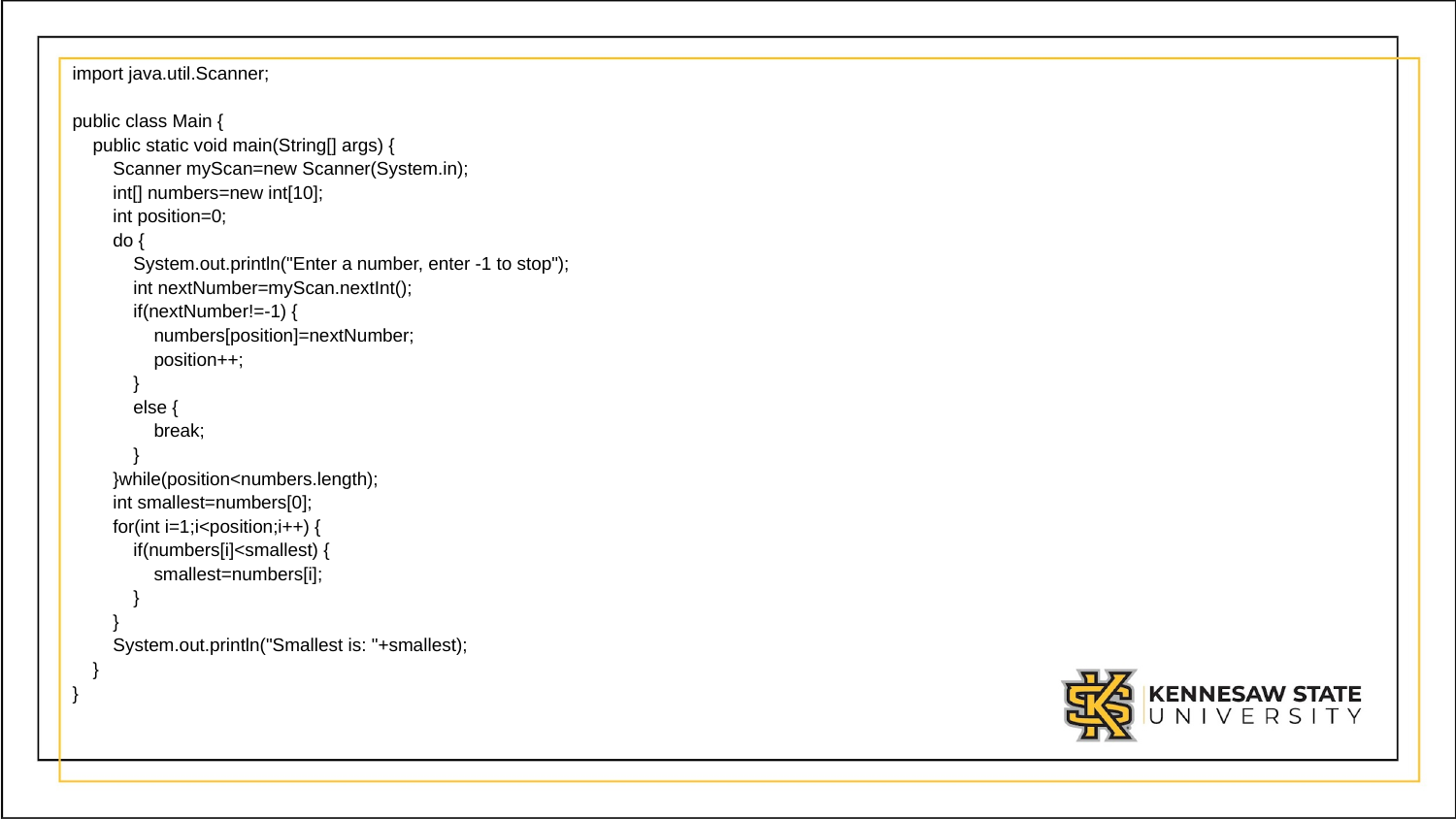

import java.util.Scanner;

public class Main {
    public static void main(String[] args) {
        Scanner myScan=new Scanner(System.in);
        int[] numbers=new int[10];
        int position=0;
        do {
            System.out.println("Enter a number, enter -1 to stop");
            int nextNumber=myScan.nextInt();
            if(nextNumber!=-1) {
                numbers[position]=nextNumber;
                position++;
            }
            else {
                break;
            }
        }while(position<numbers.length);
        int smallest=numbers[0];
        for(int i=1;i<position;i++) {
            if(numbers[i]<smallest) {
                smallest=numbers[i];
            }
        }
        System.out.println("Smallest is: "+smallest);
    }
}